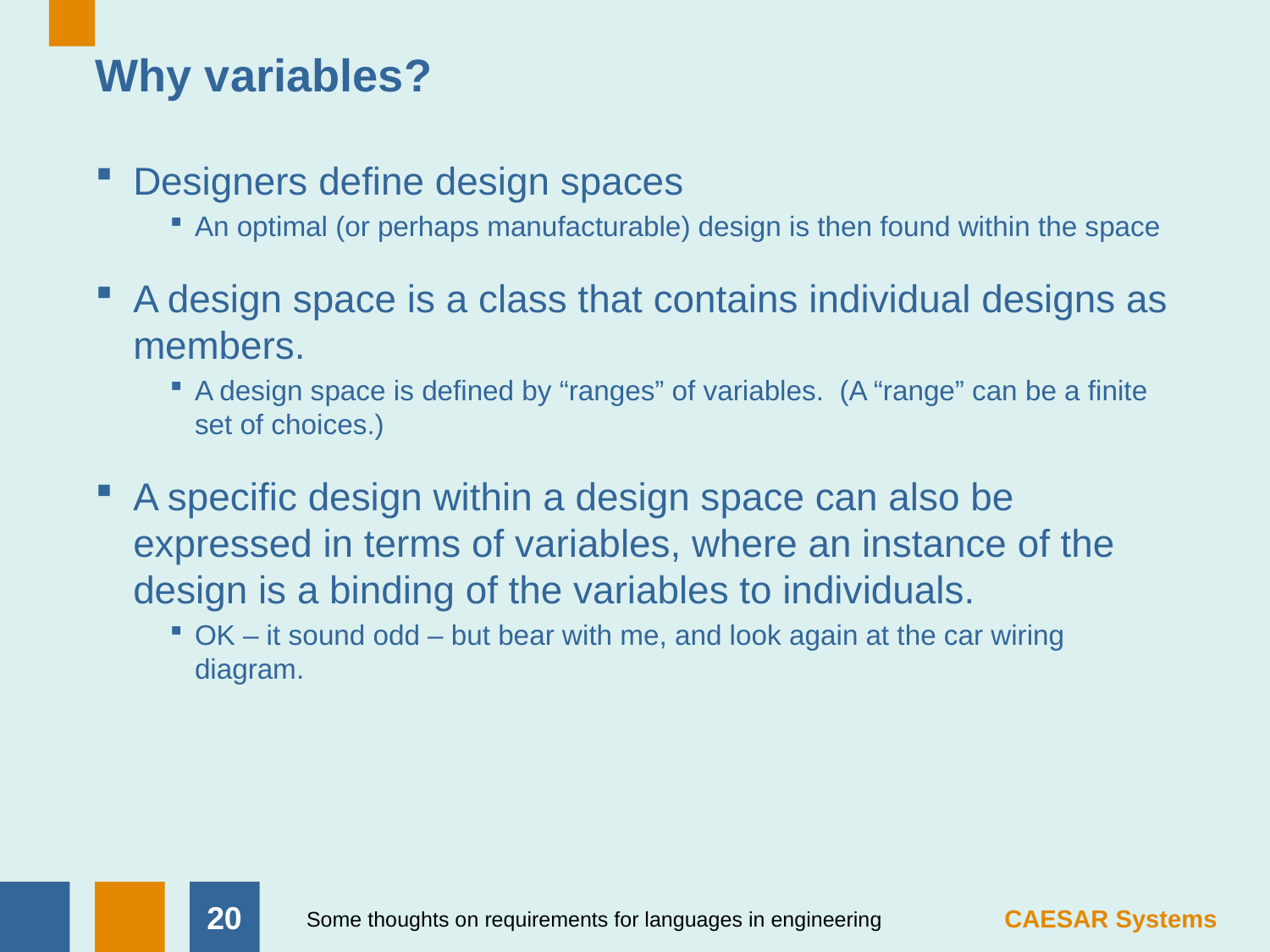

# Why variables?
Designers define design spaces
An optimal (or perhaps manufacturable) design is then found within the space
A design space is a class that contains individual designs as members.
A design space is defined by “ranges” of variables.  (A “range” can be a finite set of choices.)
A specific design within a design space can also be expressed in terms of variables, where an instance of the design is a binding of the variables to individuals.
OK – it sound odd – but bear with me, and look again at the car wiring diagram.
20